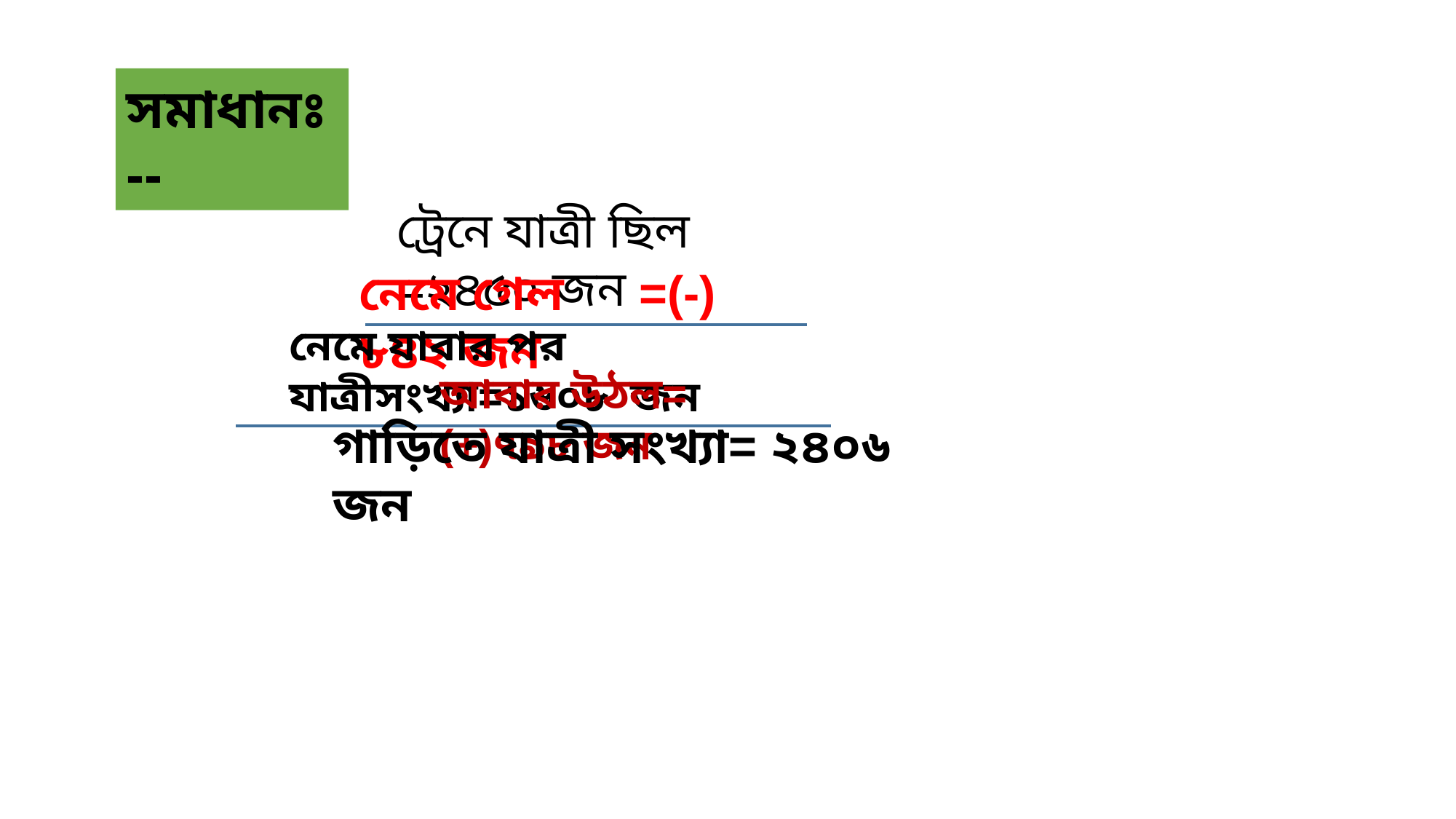

সমাধানঃ--
ট্রেনে যাত্রী ছিল =২৪৫০ জন
নেমে গেল      =(-)  ৮৪২ জন
নেমে যাবার পর যাত্রীসংখ্যা=১৬০৮  জন

আবার উঠল=  (+)৭৯৮ জন
গাড়িতে যাত্রী সংখ্যা= ২৪০৬ জন